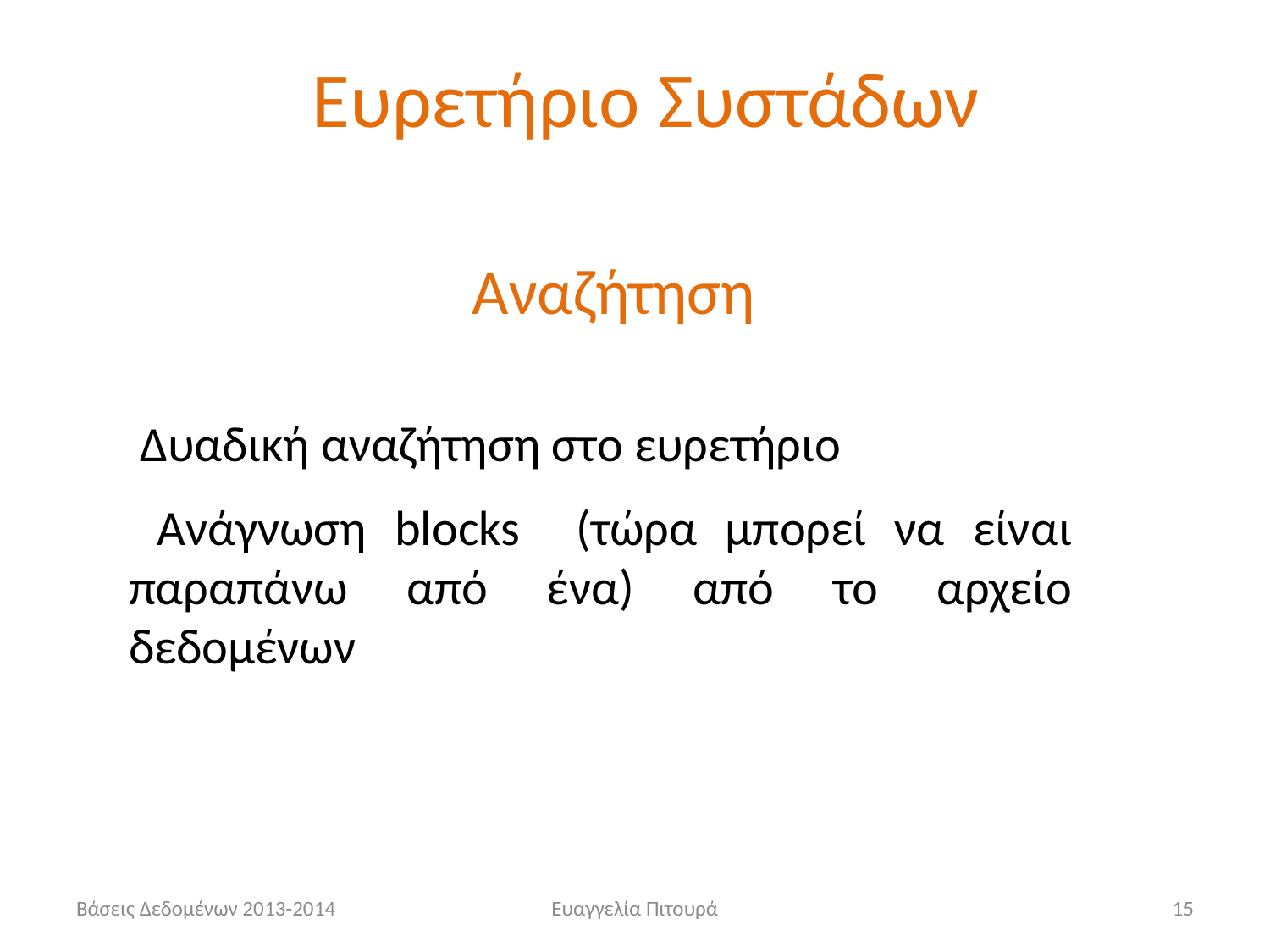

# Ευρετήριο Συστάδων
Αναζήτηση
 Δυαδική αναζήτηση στο ευρετήριο
 Ανάγνωση blocks  (τώρα μπορεί να είναι παραπάνω από ένα) από το αρχείο δεδομένων
Βάσεις Δεδομένων 2013-2014
Ευαγγελία Πιτουρά
15